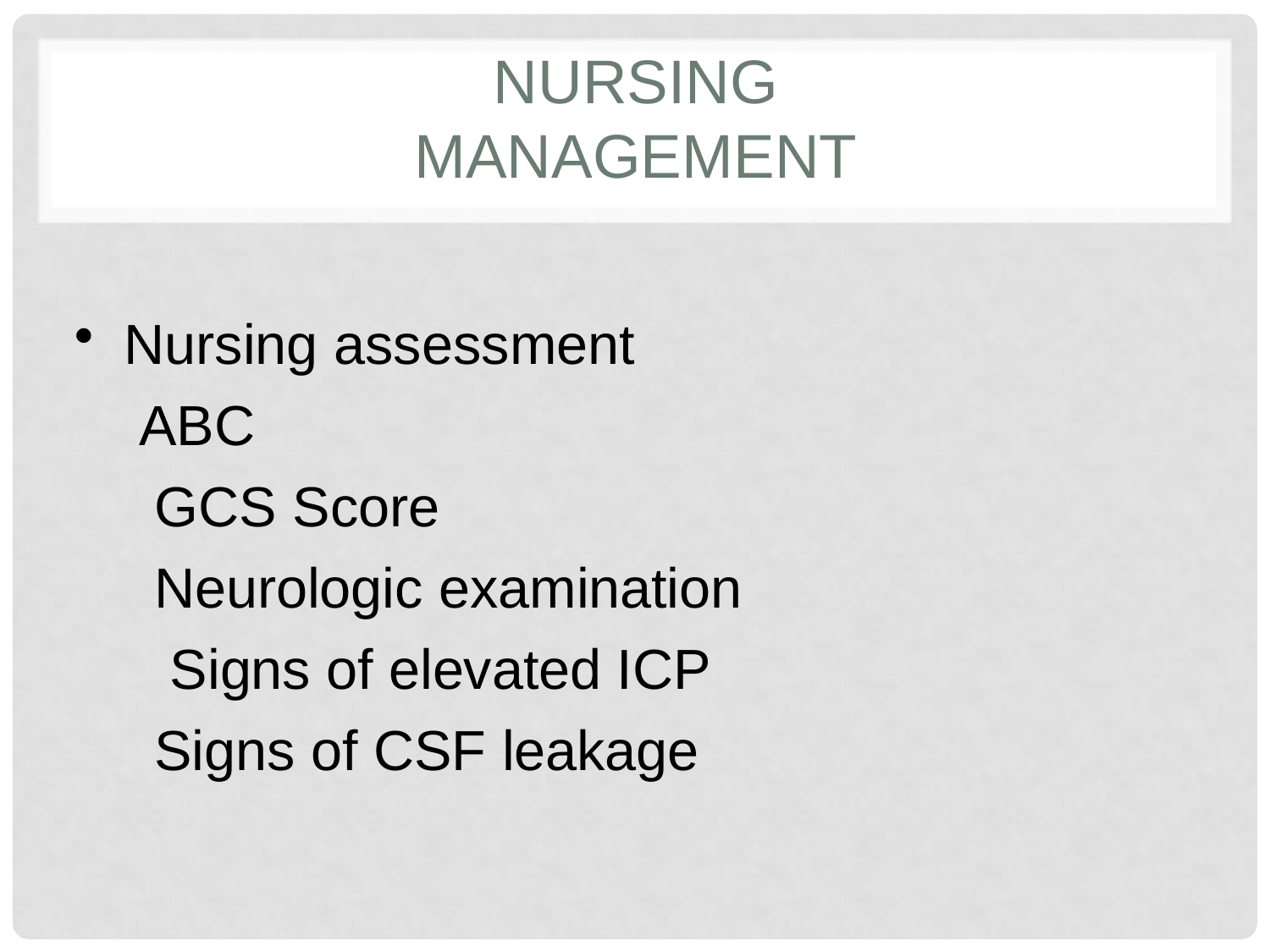

# Nursing management
Nursing assessment  ABC
GCS Score
Neurologic examination  Signs of elevated ICP  Signs of CSF leakage